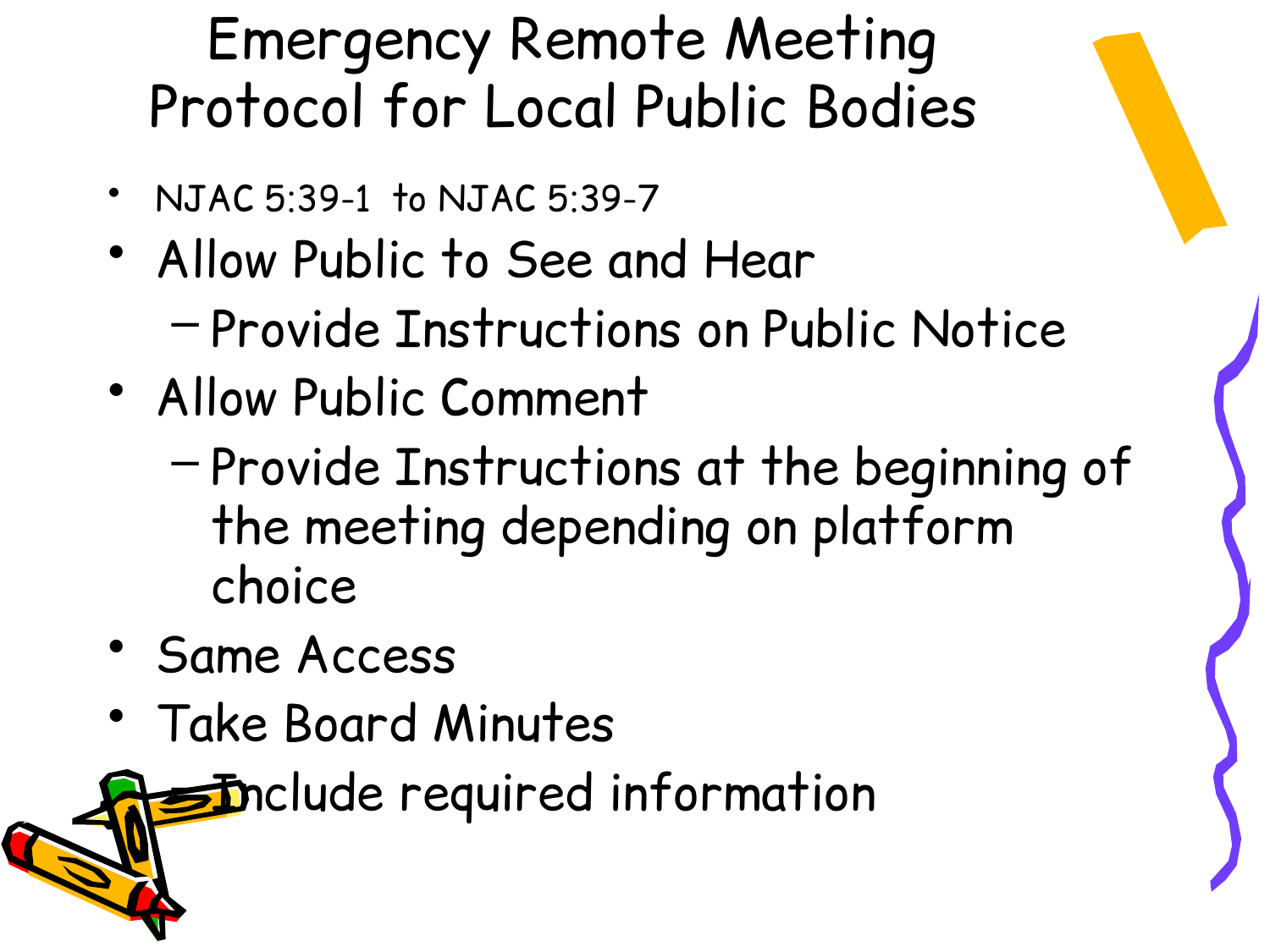

# Emergency Remote Meeting Protocol for Local Public Bodies
NJAC 5:39-1  to NJAC 5:39-7
Allow Public to See and Hear
Provide Instructions on Public Notice
Allow Public Comment
Provide Instructions at the beginning of the meeting depending on platform choice
Same Access
Take Board Minutes
Include required information